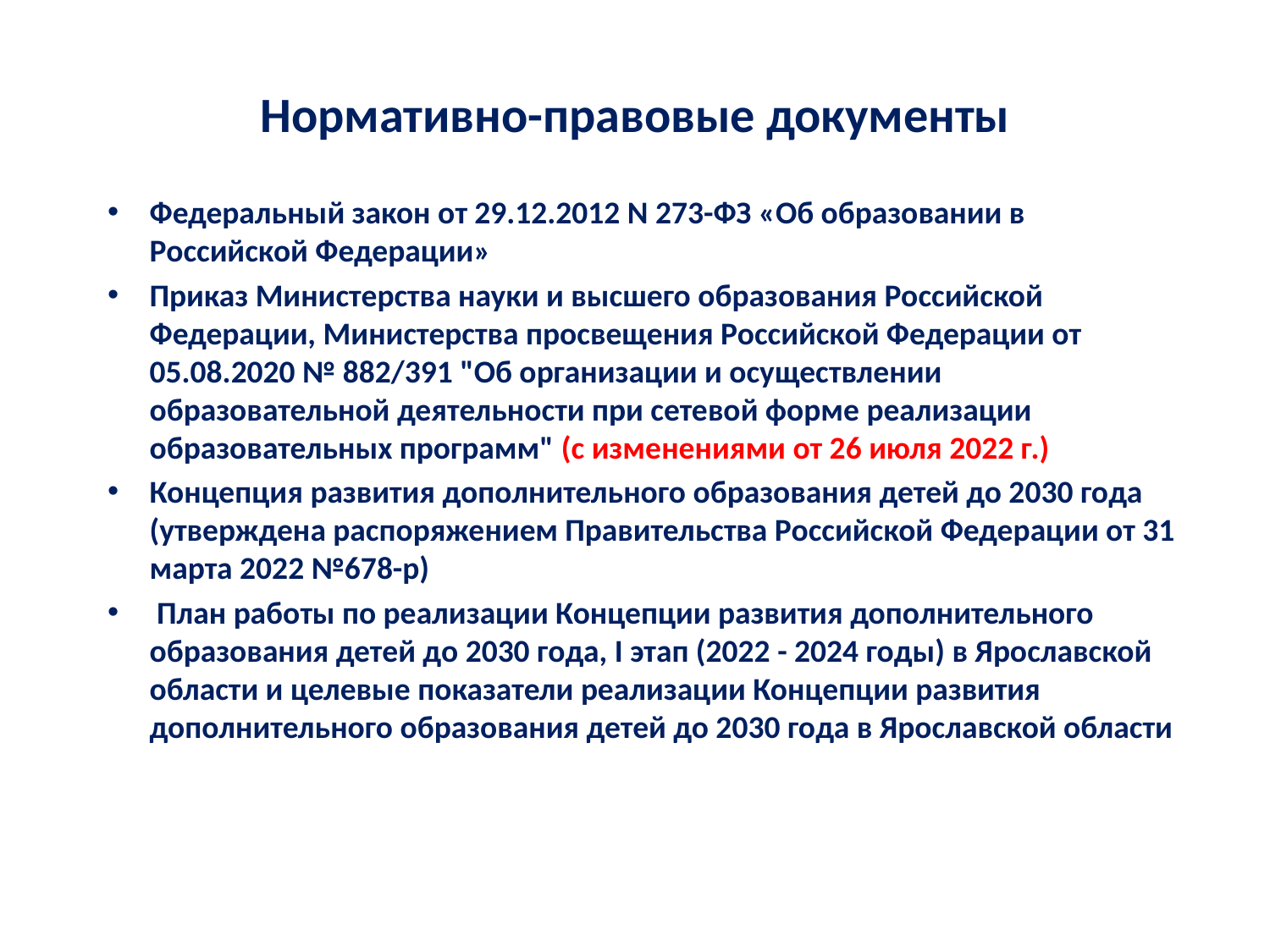

# Нормативно-правовые документы
Федеральный закон от 29.12.2012 N 273-ФЗ «Об образовании в Российской Федерации»
Приказ Министерства науки и высшего образования Российской Федерации, Министерства просвещения Российской Федерации от 05.08.2020 № 882/391 "Об организации и осуществлении образовательной деятельности при сетевой форме реализации образовательных программ" (с изменениями от 26 июля 2022 г.)
Концепция развития дополнительного образования детей до 2030 года (утверждена распоряжением Правительства Российской Федерации от 31 марта 2022 №678-р)
 План работы по реализации Концепции развития дополнительного образования детей до 2030 года, I этап (2022 - 2024 годы) в Ярославской области и целевые показатели реализации Концепции развития дополнительного образования детей до 2030 года в Ярославской области